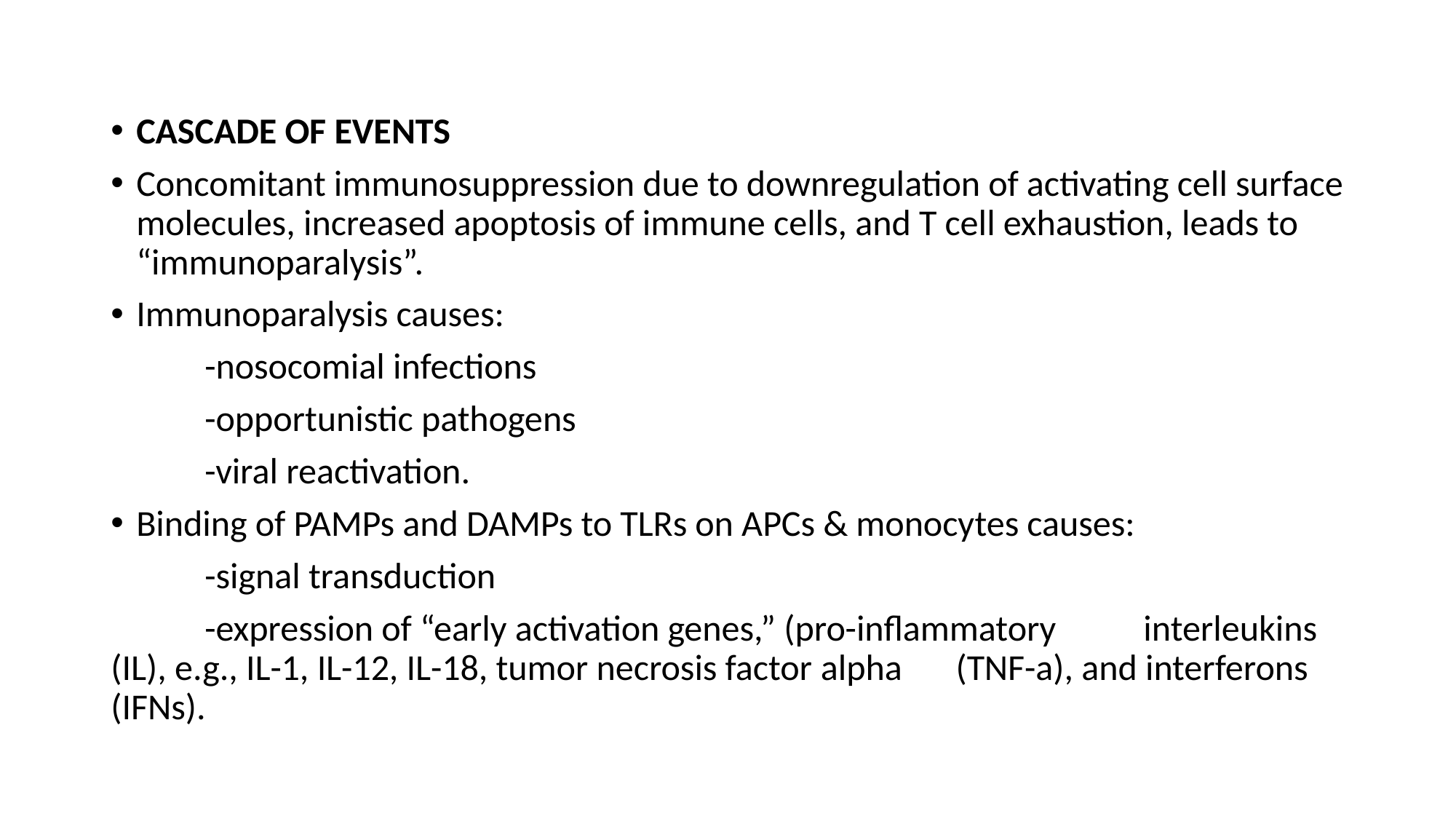

#
CASCADE OF EVENTS
Concomitant immunosuppression due to downregulation of activating cell surface molecules, increased apoptosis of immune cells, and T cell exhaustion, leads to “immunoparalysis”.
Immunoparalysis causes:
	-nosocomial infections
	-opportunistic pathogens
	-viral reactivation.
Binding of PAMPs and DAMPs to TLRs on APCs & monocytes causes:
	-signal transduction
	-expression of “early activation genes,” (pro-inflammatory 	interleukins (IL), e.g., IL-1, IL-12, IL-18, tumor necrosis factor alpha 	(TNF-a), and interferons (IFNs).